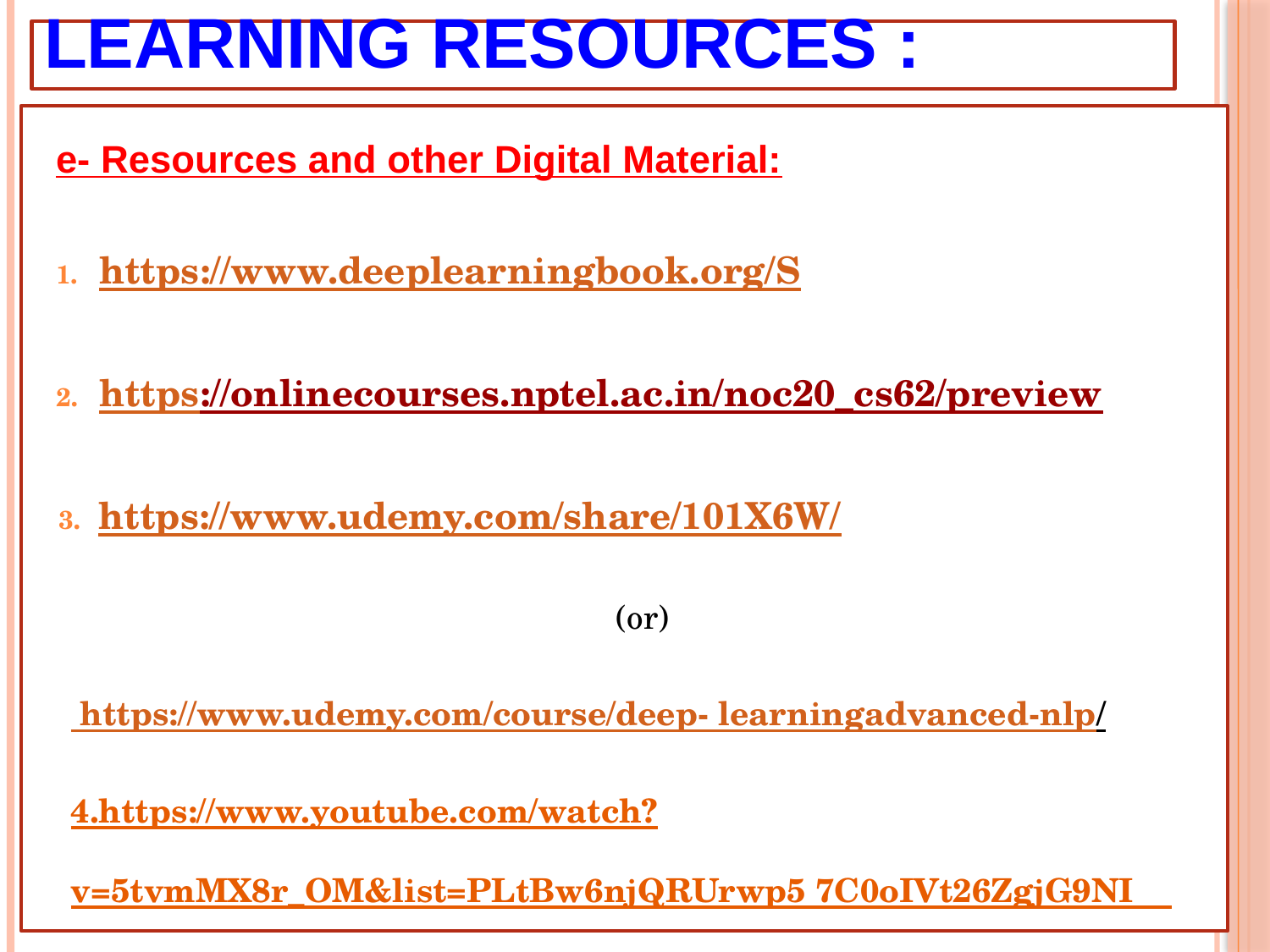

# Learning Resources :
e- Resources and other Digital Material:
https://www.deeplearningbook.org/S
https://onlinecourses.nptel.ac.in/noc20_cs62/preview
 https://www.udemy.com/share/101X6W/
(or)
 https://www.udemy.com/course/deep- learningadvanced-nlp/
4.https://www.youtube.com/watch?v=5tvmMX8r_OM&list=PLtBw6njQRUrwp5 7C0oIVt26ZgjG9NI
25